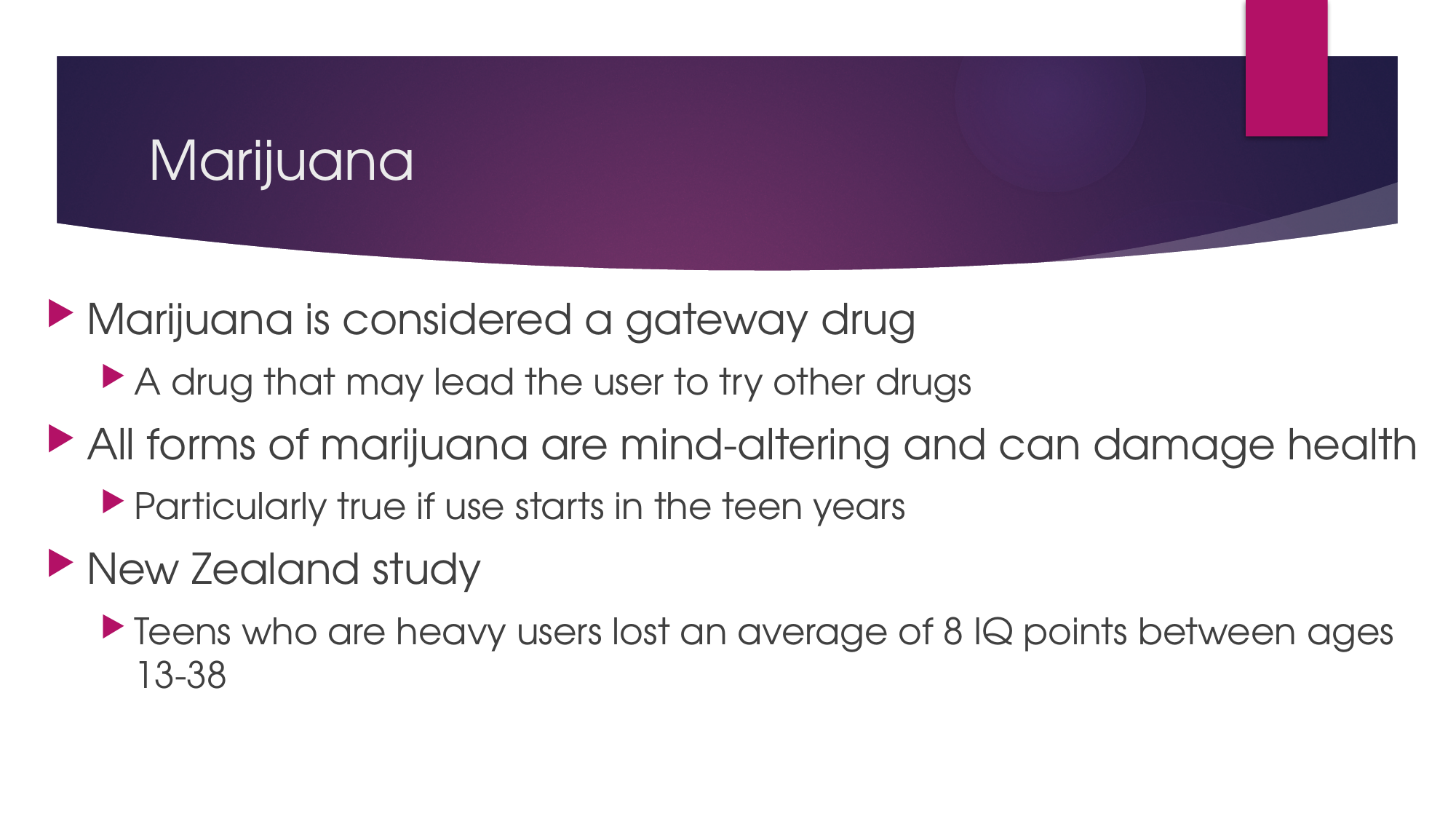

# Marijuana
Marijuana is considered a gateway drug
A drug that may lead the user to try other drugs
All forms of marijuana are mind-altering and can damage health
Particularly true if use starts in the teen years
New Zealand study
Teens who are heavy users lost an average of 8 IQ points between ages 13-38